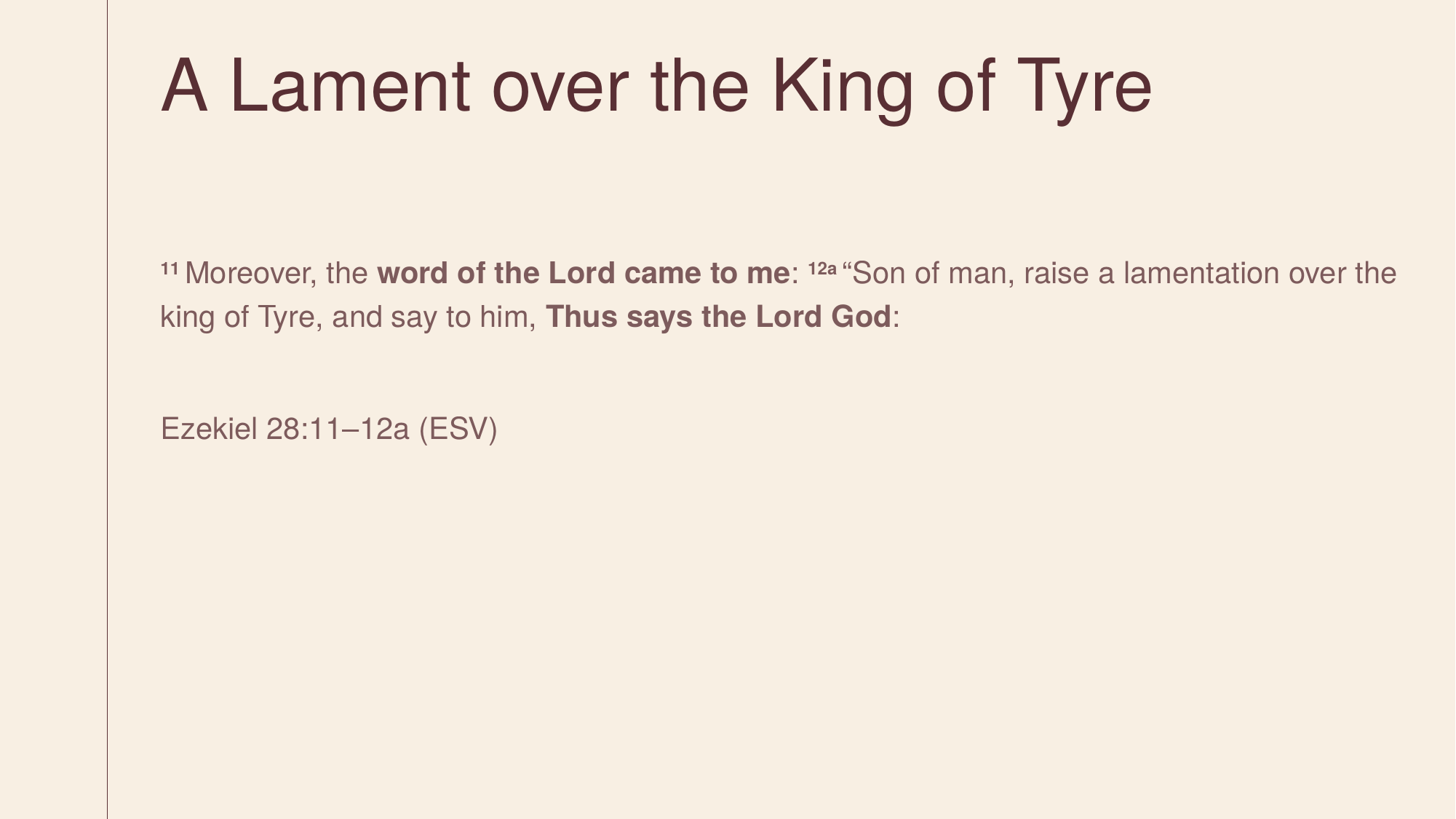

# A Lament over the King of Tyre
11 Moreover, the word of the Lord came to me: 12a “Son of man, raise a lamentation over the king of Tyre, and say to him, Thus says the Lord God:

Ezekiel 28:11–12a (ESV)